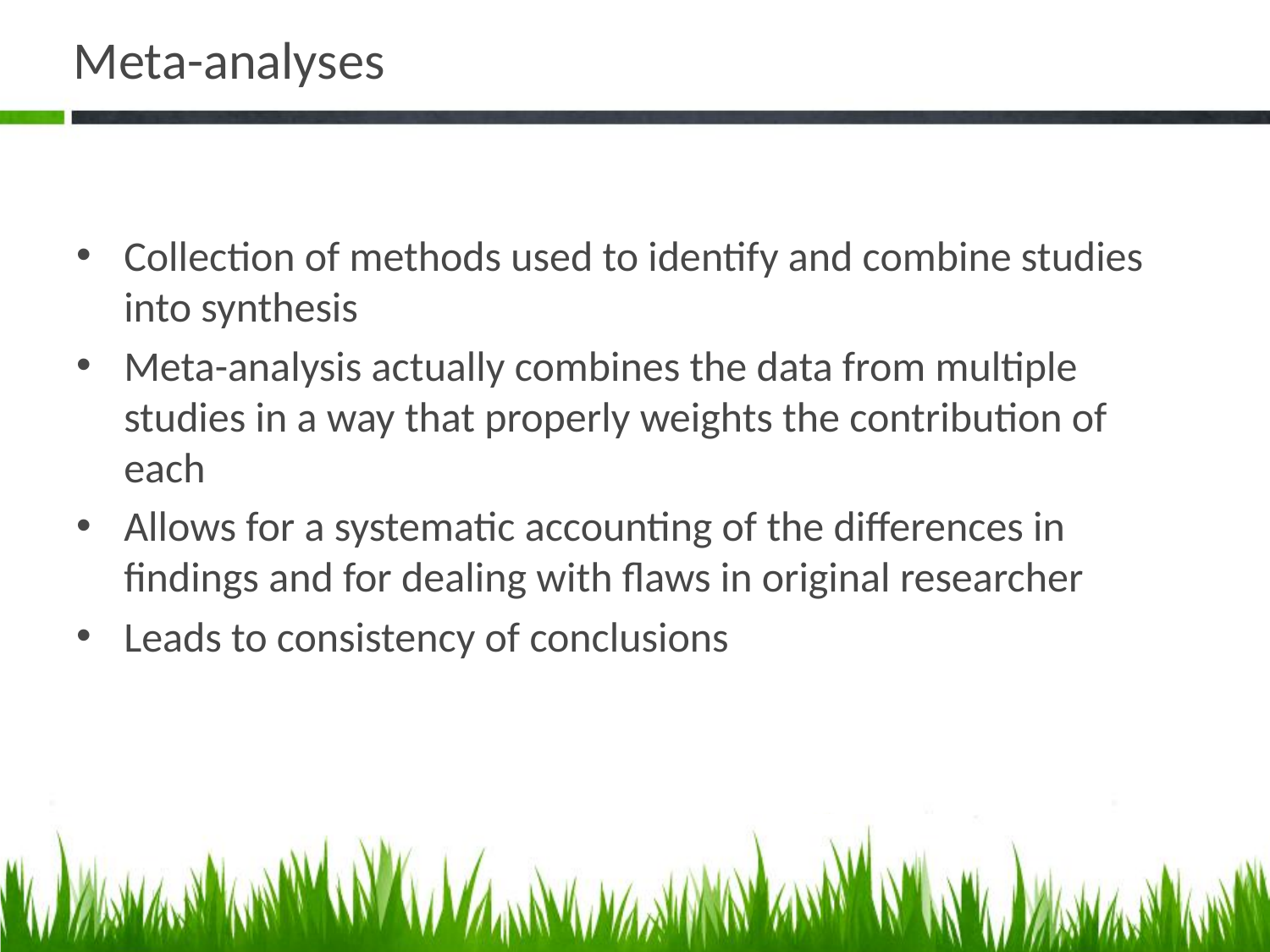

# Meta-analyses
Collection of methods used to identify and combine studies into synthesis
Meta-analysis actually combines the data from multiple studies in a way that properly weights the contribution of each
Allows for a systematic accounting of the differences in findings and for dealing with flaws in original researcher
Leads to consistency of conclusions